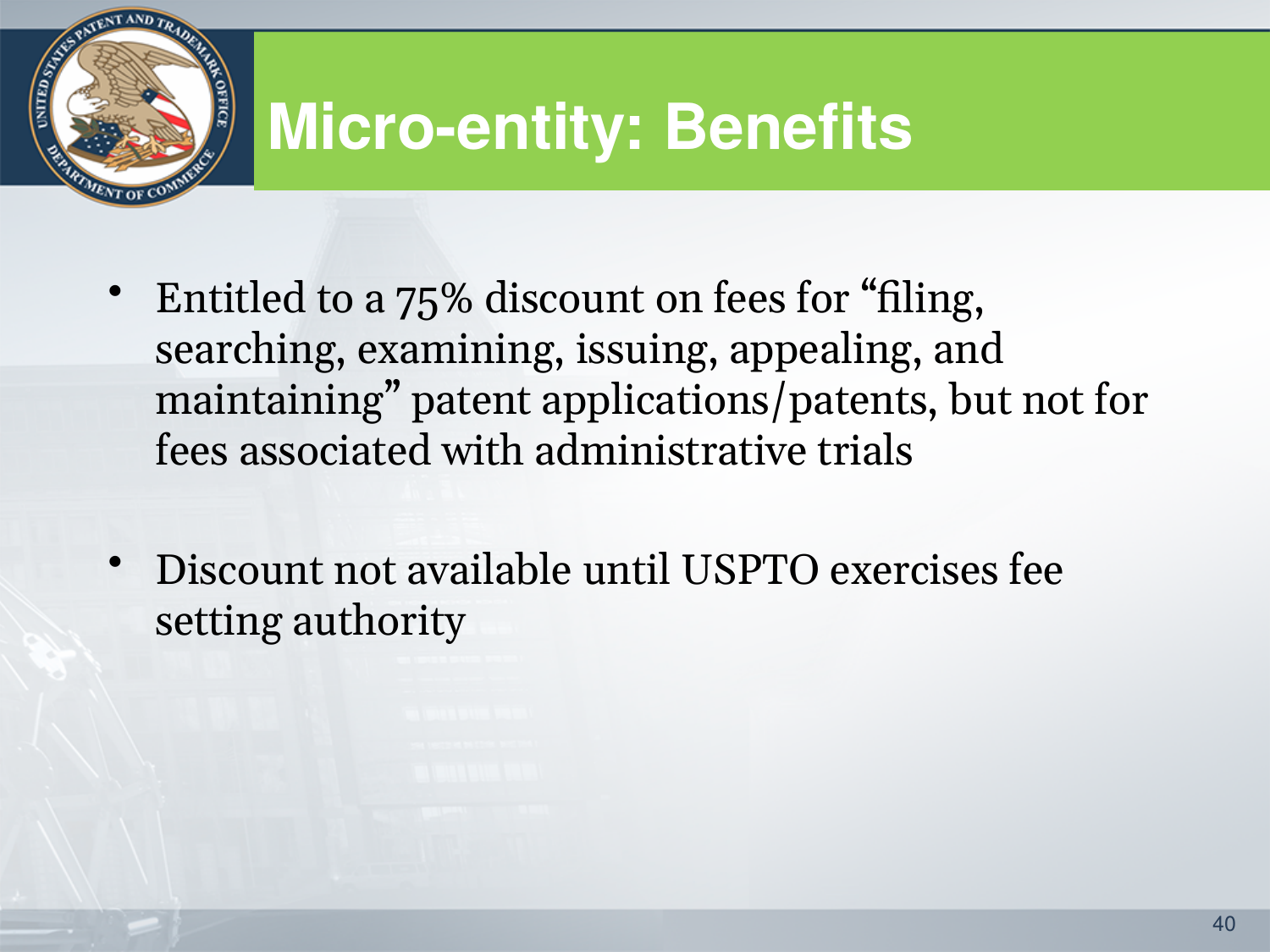

# Micro-entity: Benefits
Entitled to a 75% discount on fees for “filing, searching, examining, issuing, appealing, and maintaining” patent applications/patents, but not for fees associated with administrative trials

Discount not available until USPTO exercises fee setting authority

40